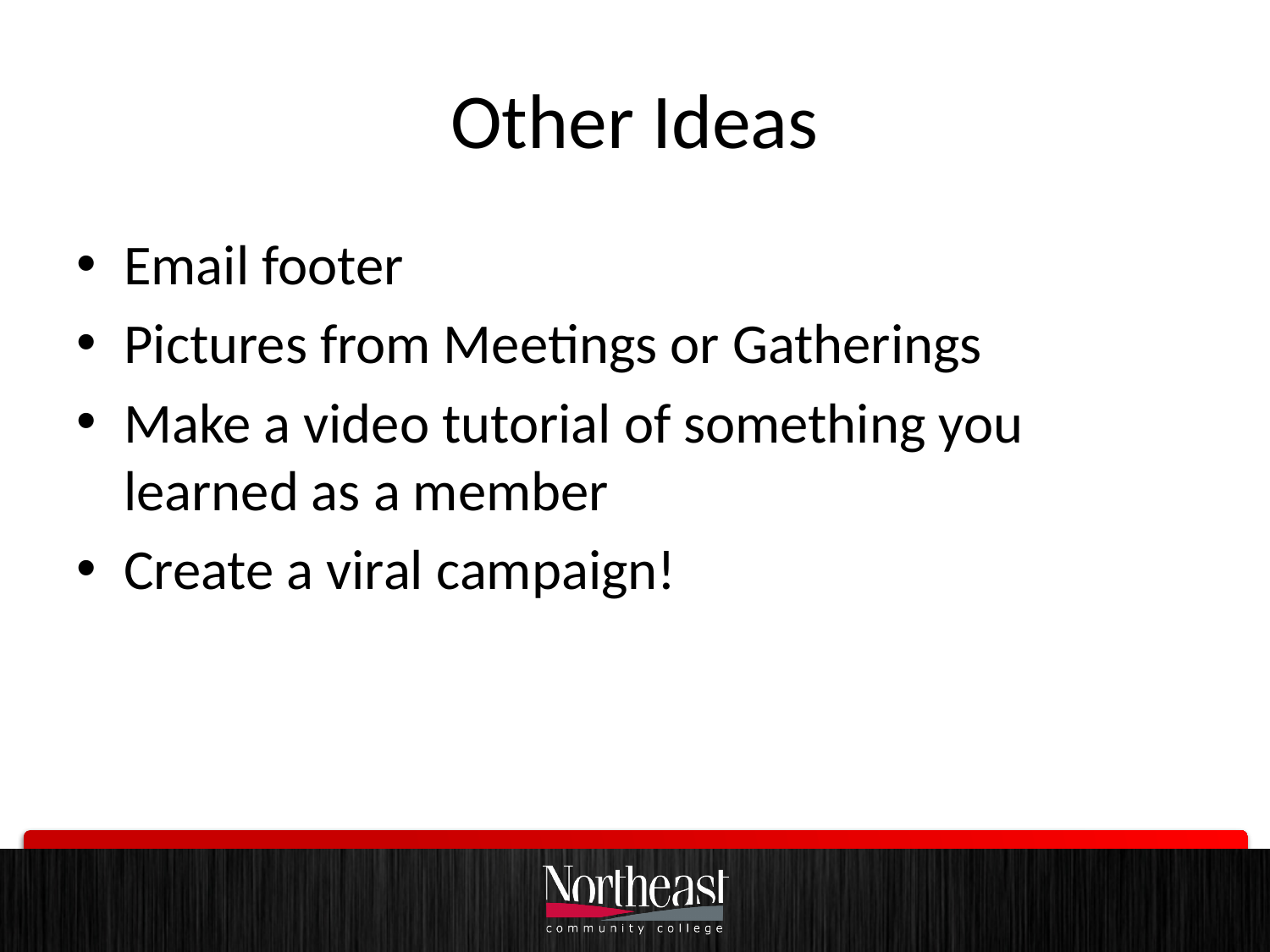

# Other Ideas
Email footer
Pictures from Meetings or Gatherings
Make a video tutorial of something you learned as a member
Create a viral campaign!